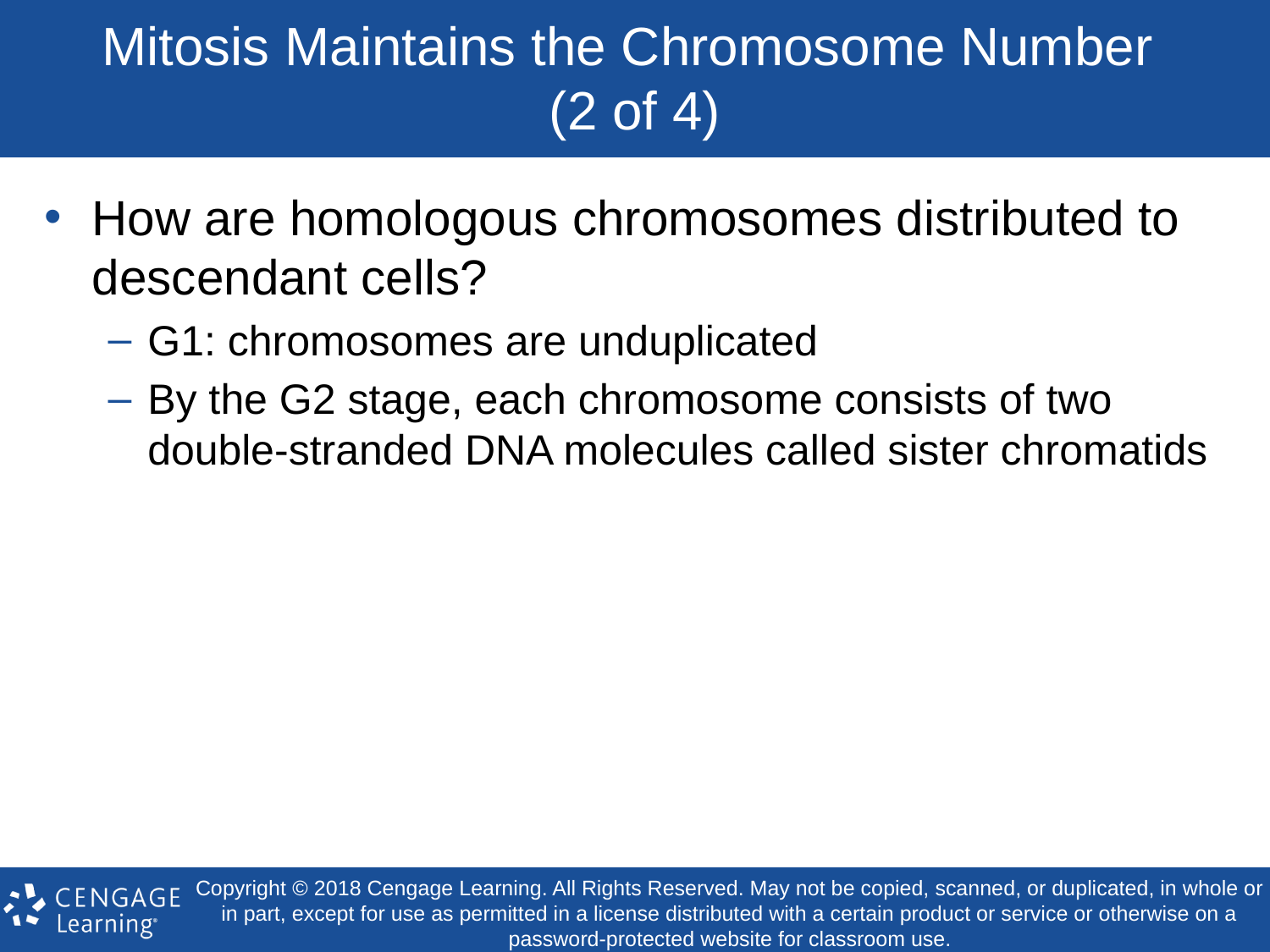

# Mitosis Maintains the Chromosome Number (2 of 4)
How are homologous chromosomes distributed to descendant cells?
G1: chromosomes are unduplicated
By the G2 stage, each chromosome consists of two double-stranded DNA molecules called sister chromatids